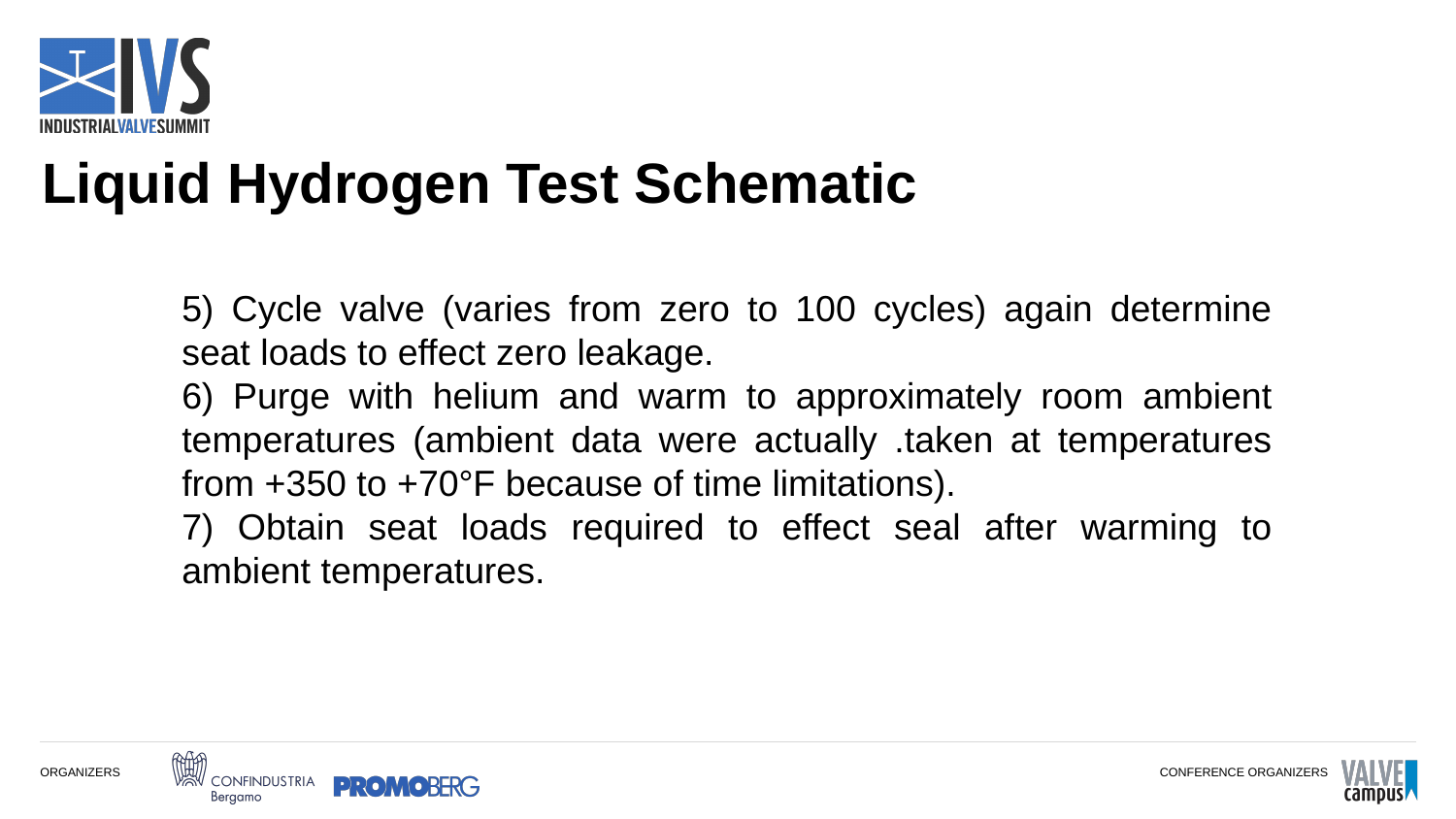

# Liquid Hydrogen Test Schematic
5) Cycle valve (varies from zero to 100 cycles) again determine seat loads to effect zero leakage.
6) Purge with helium and warm to approximately room ambient temperatures (ambient data were actually .taken at temperatures from +350 to +70°F because of time limitations).
7) Obtain seat loads required to effect seal after warming to ambient temperatures.